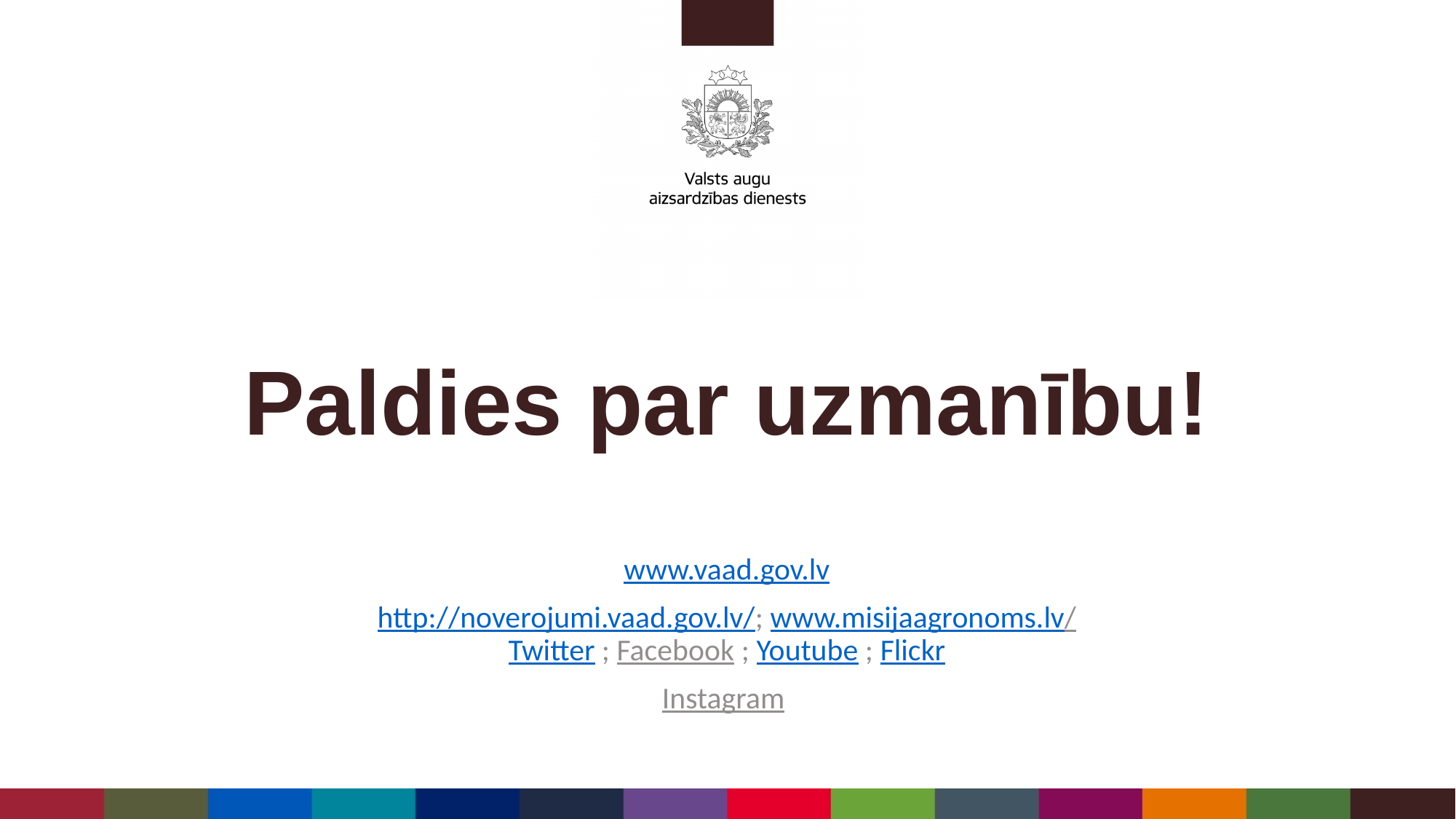

# Paldies par uzmanību!
www.vaad.gov.lv
http://noverojumi.vaad.gov.lv/; www.misijaagronoms.lv/
Twitter ; Facebook ; Youtube ; Flickr
Instagram